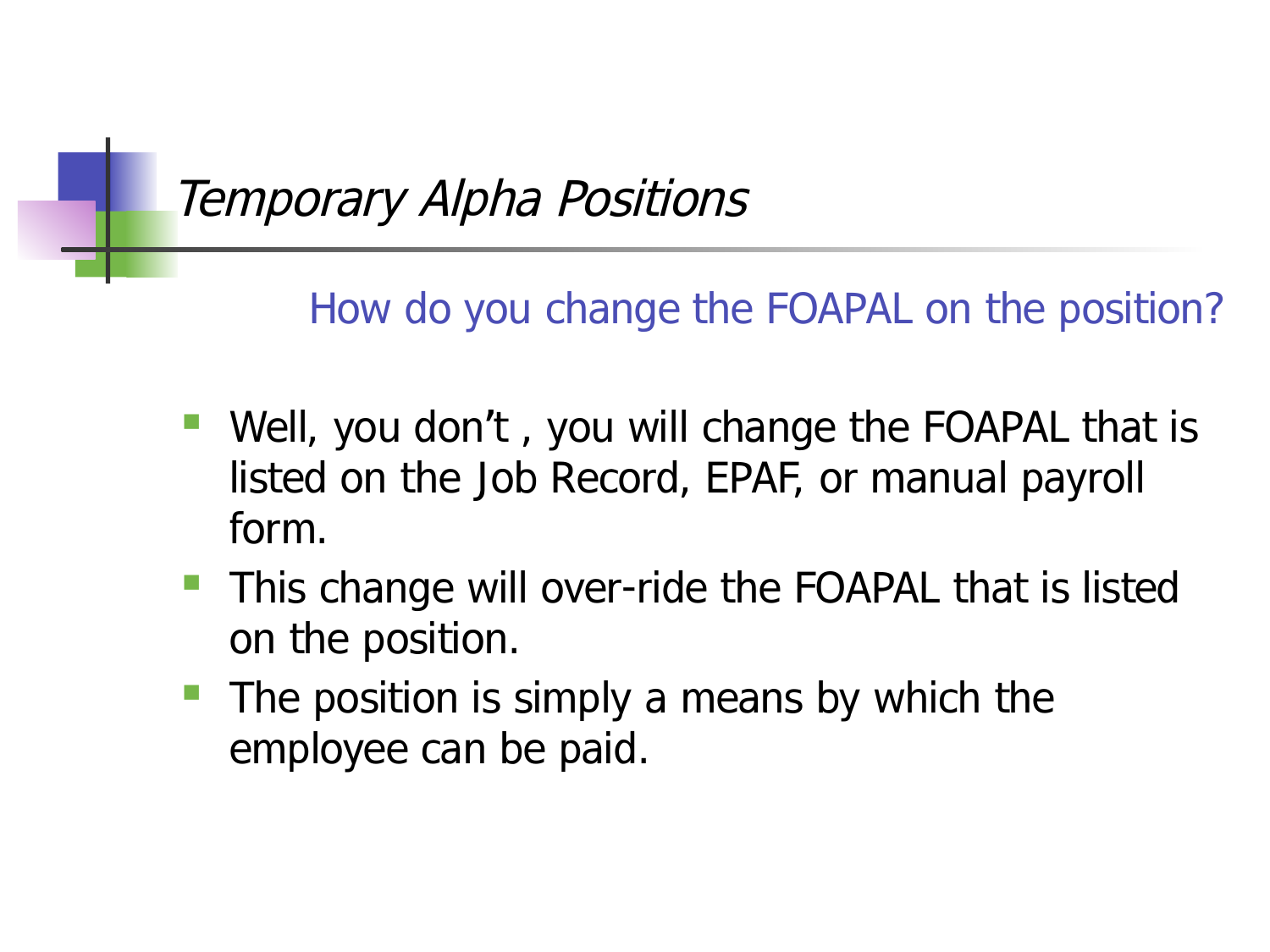

# Temporary Alpha Positions
How do you change the FOAPAL on the position?

Well, you don’t , you will change the FOAPAL that is listed on the Job Record, EPAF, or manual payroll form.
This change will over-ride the FOAPAL that is listed on the position.
The position is simply a means by which the employee can be paid.